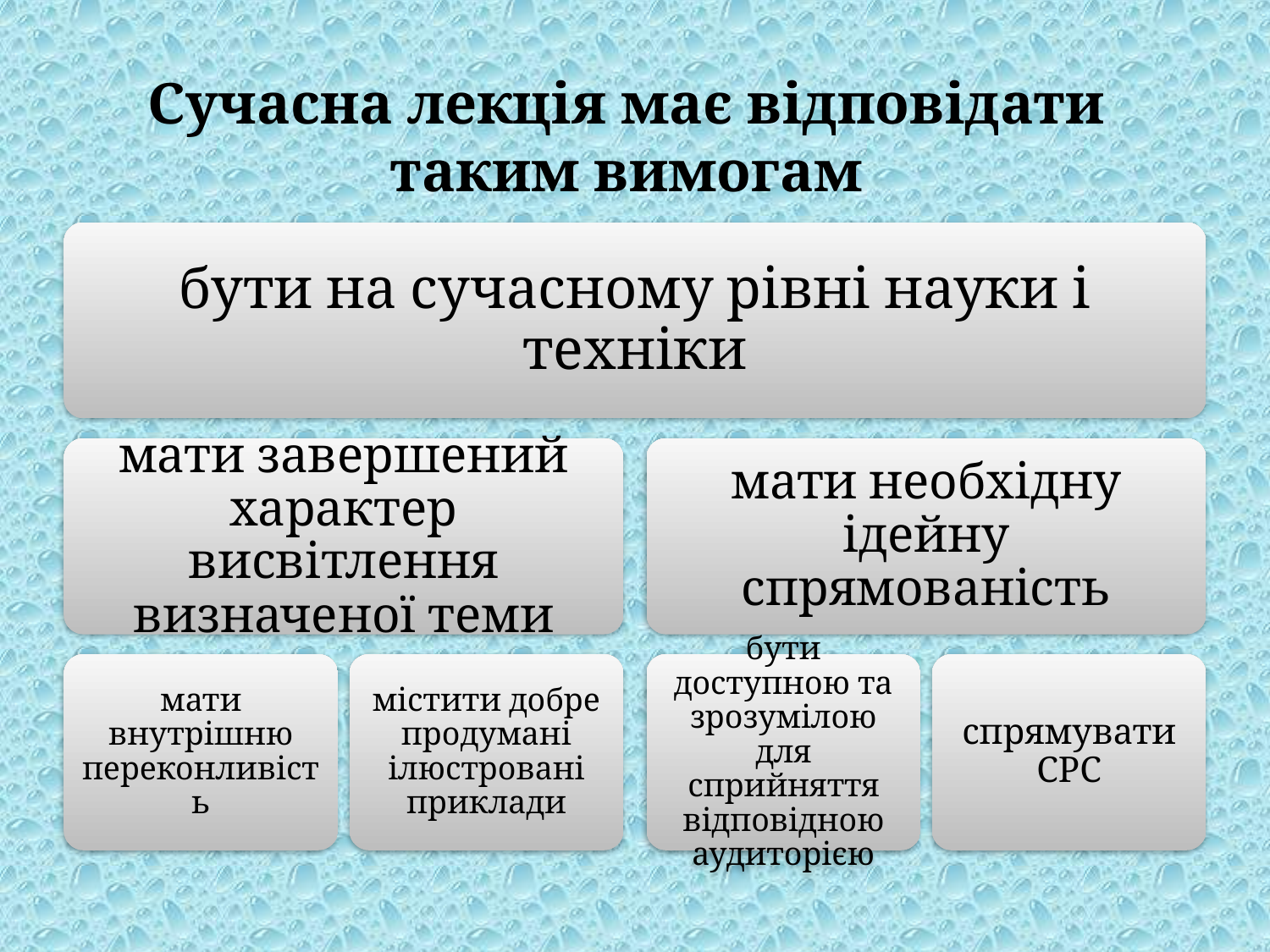

# Сучасна лекція має відповідати таким вимогам
бути на сучасному рівні науки і техніки
мати завершений характер висвітлення визначеної теми
мати внутрішню переконливість
містити добре продумані ілюстровані приклади
мати необхідну ідейну спрямованість
бути доступною та зрозумілою для сприйняття відповідною аудиторією
спрямувати СРС